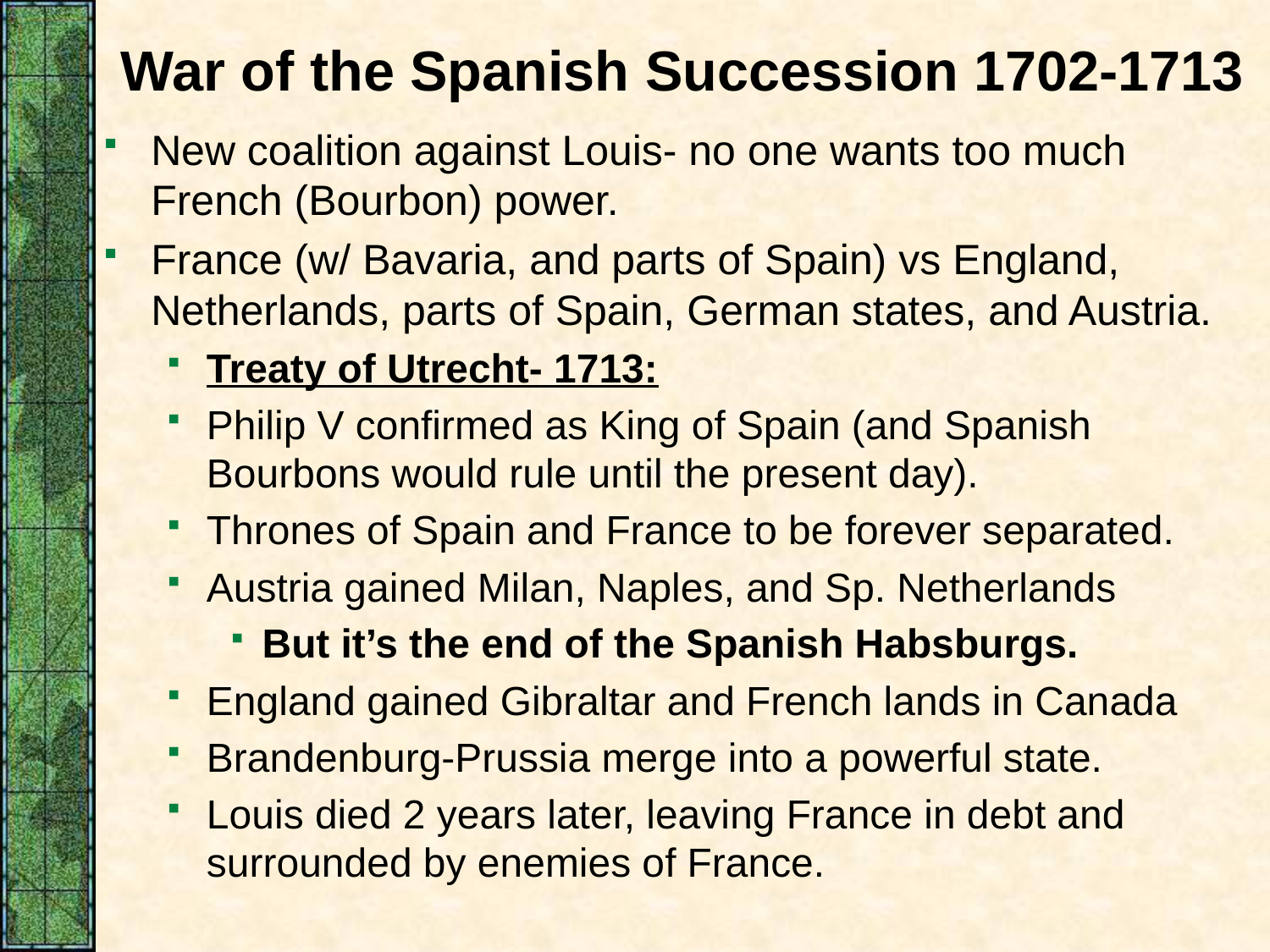

# War of the Spanish Succession 1702-1713
New coalition against Louis- no one wants too much French (Bourbon) power.
France (w/ Bavaria, and parts of Spain) vs England, Netherlands, parts of Spain, German states, and Austria.
Treaty of Utrecht- 1713:
Philip V confirmed as King of Spain (and Spanish Bourbons would rule until the present day).
Thrones of Spain and France to be forever separated.
Austria gained Milan, Naples, and Sp. Netherlands
But it’s the end of the Spanish Habsburgs.
England gained Gibraltar and French lands in Canada
Brandenburg-Prussia merge into a powerful state.
Louis died 2 years later, leaving France in debt and surrounded by enemies of France.